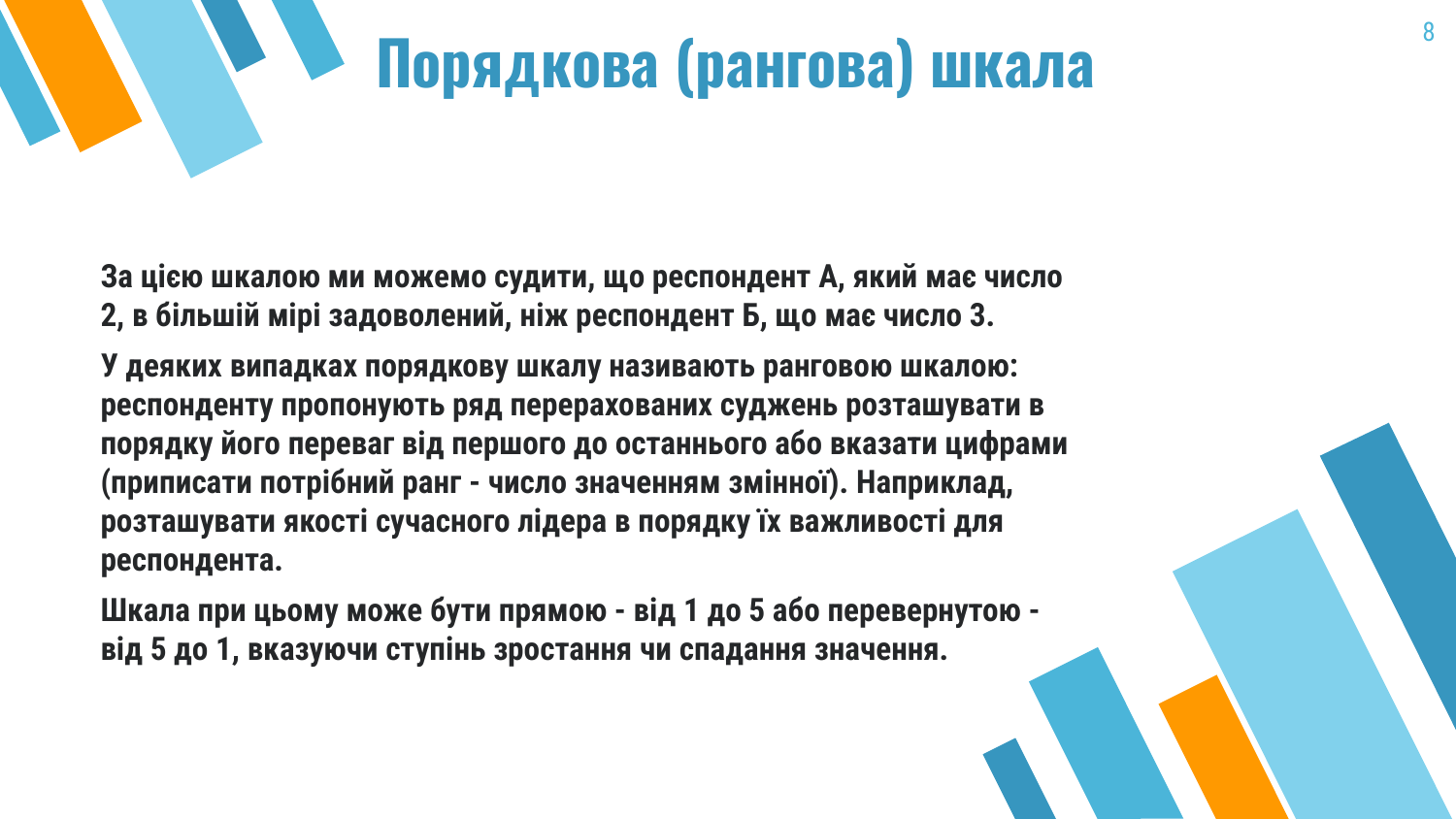

# Порядкова (рангова) шкала
8
За цією шкалою ми можемо судити, що респондент А, який має число 2, в більшій мірі задоволений, ніж респондент Б, що має число 3.
У деяких випадках порядкову шкалу називають ранговою шкалою: респонденту пропонують ряд перерахованих суджень розташувати в порядку його переваг від першого до останнього або вказати цифрами (приписати потрібний ранг - число значенням змінної). Наприклад, розташувати якості сучасного лідера в порядку їх важливості для респондента.
Шкала при цьому може бути прямою - від 1 до 5 або перевернутою - від 5 до 1, вказуючи ступінь зростання чи спадання значення.